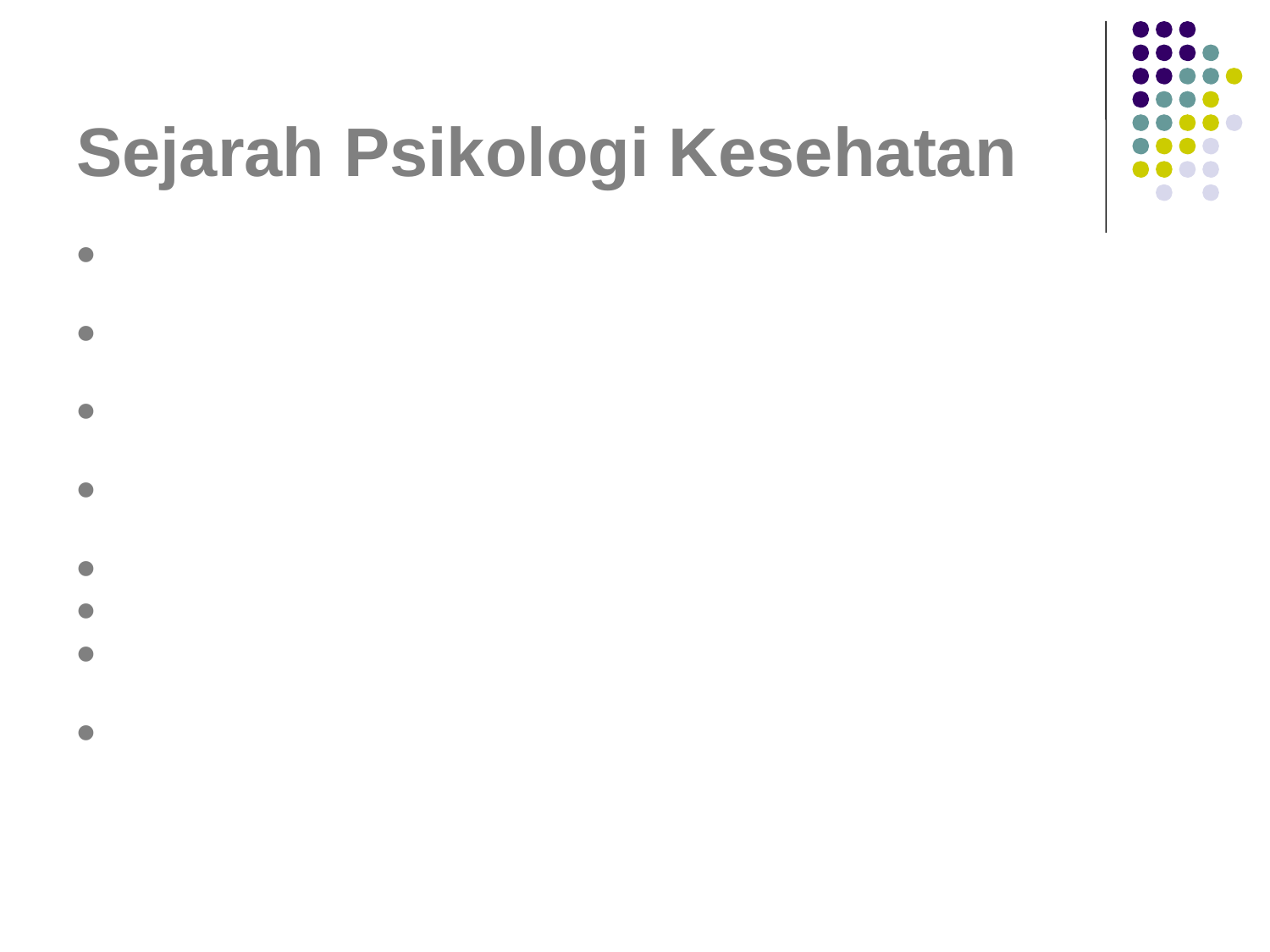

# Sejarah Psikologi Kesehatan
Th 1904 Stanley Hall mulai memunculkan konsep hubungan psikologi dgn kesehatan
Th 1911, APA (American Psychological Association) mulai mendiskusikan peran psikologi dalam pendidikan medis
Th 1922, William James, menekankan kembali pentingnya psikologi dalam permasalahan kesehatan
Th 1970-an tumbuh minat pd penelitian psikologi kesehatan; mulai meningkatnya penderita penyakit degeneratif
Th 1978, psikologi kesehatan diakui APA
Th 1982, terbit jurnal Health Psychology
Th 1984 di La Havana, Cuba diselenggarakan simposium Internasional I ttg psikologi kesehatan
Th 1993 Fakultas Psikologi Unika Soegijapranata Semarang bekerja sama dengan Gent Universiteit mengembangkan psikologi kesehatan di Indonesia